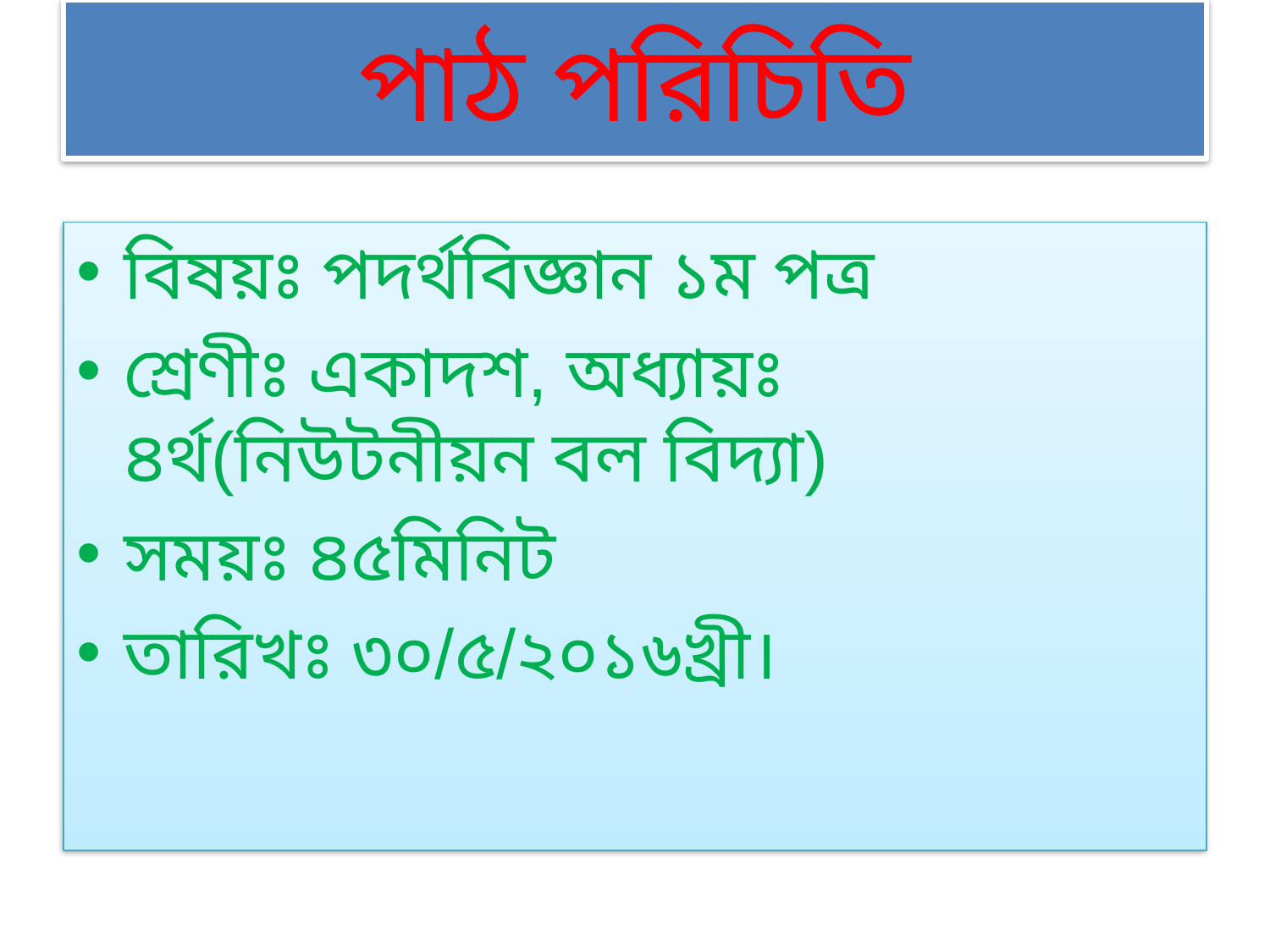

# পাঠ পরিচিতি
বিষয়ঃ পদর্থবিজ্ঞান ১ম পত্র
শ্রেণীঃ একাদশ, অধ্যায়ঃ ৪র্থ(নিউটনীয়ন বল বিদ্যা)
সময়ঃ ৪৫মিনিট
তারিখঃ ৩০/৫/২০১৬খ্রী।